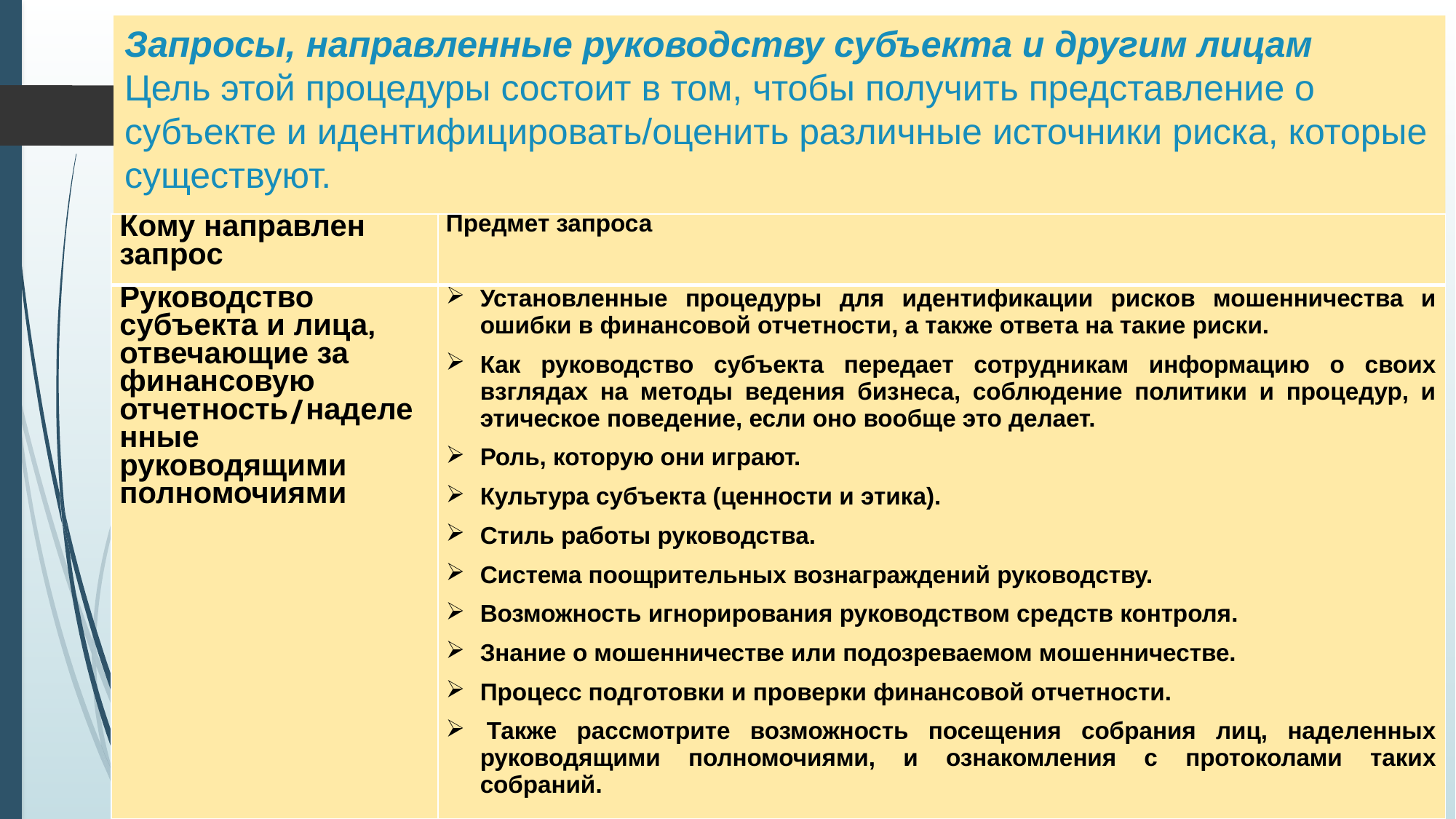

# Запросы, направленные руководству субъекта и другим лицам Цель этой процедуры состоит в том, чтобы получить представление о субъекте и идентифицировать/оценить различные источники риска, которые существуют.
| Кому направлен запрос | Предмет запроса |
| --- | --- |
| Руководство субъекта и лица, отвечающие за финансовую отчетность/наделенные руководящими полномочиями | Установленные процедуры для идентификации рисков мошенничества и ошибки в финансовой отчетности, а также ответа на такие риски. Как руководство субъекта передает сотрудникам информацию о своих взглядах на методы ведения бизнеса, соблюдение политики и процедур, и этическое поведение, если оно вообще это делает. Роль, которую они играют. Культура субъекта (ценности и этика). Стиль работы руководства. Система поощрительных вознаграждений руководству. Возможность игнорирования руководством средств контроля. Знание о мошенничестве или подозреваемом мошенничестве. Процесс подготовки и проверки финансовой отчетности.  Также рассмотрите возможность посещения собрания лиц, наделенных руководящими полномочиями, и ознакомления с протоколами таких собраний. |